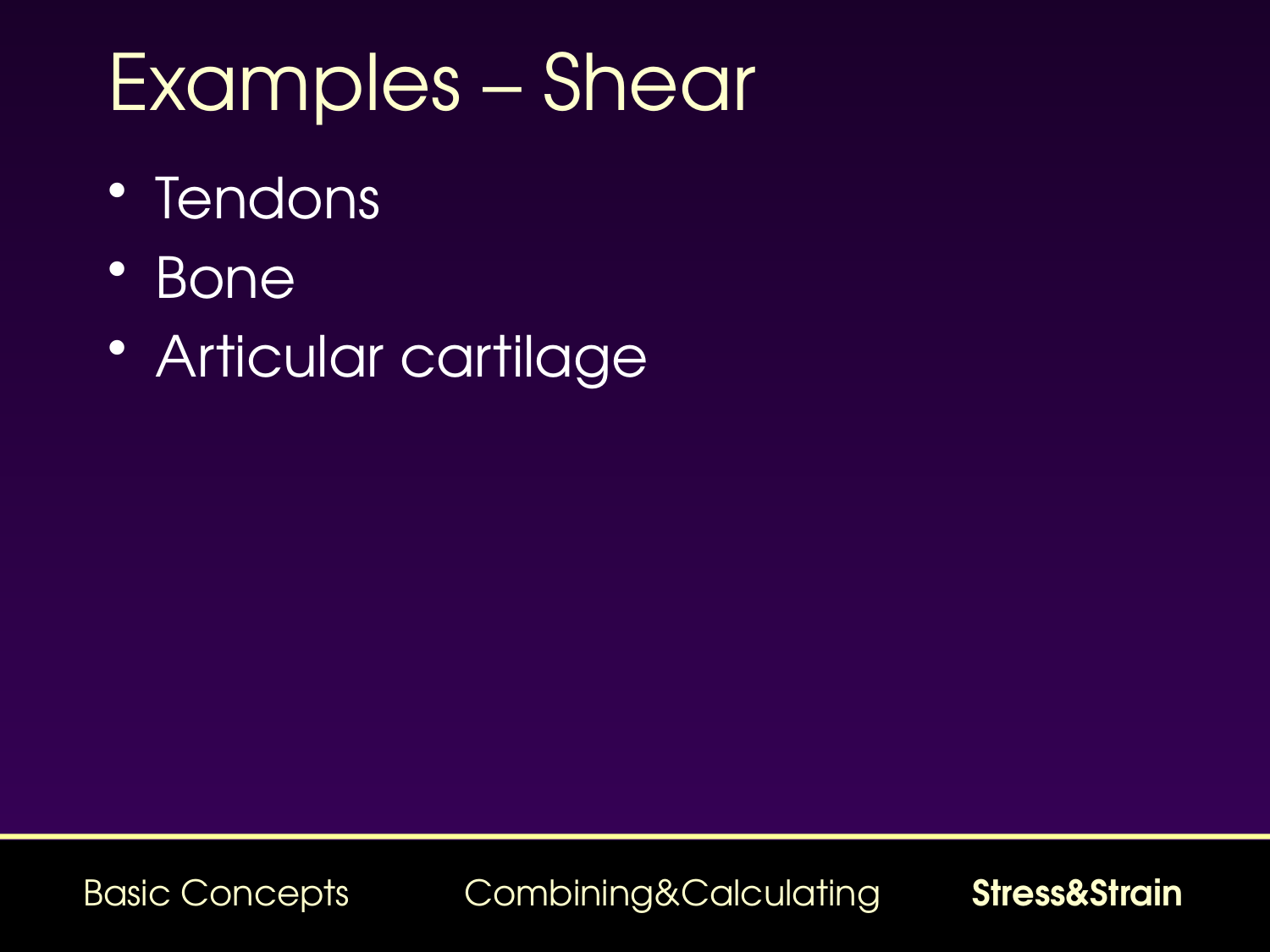

# Examples – Shear
Tendons
Bone
Articular cartilage

Basic Concepts	Combining&Calculating	Stress&Strain
30